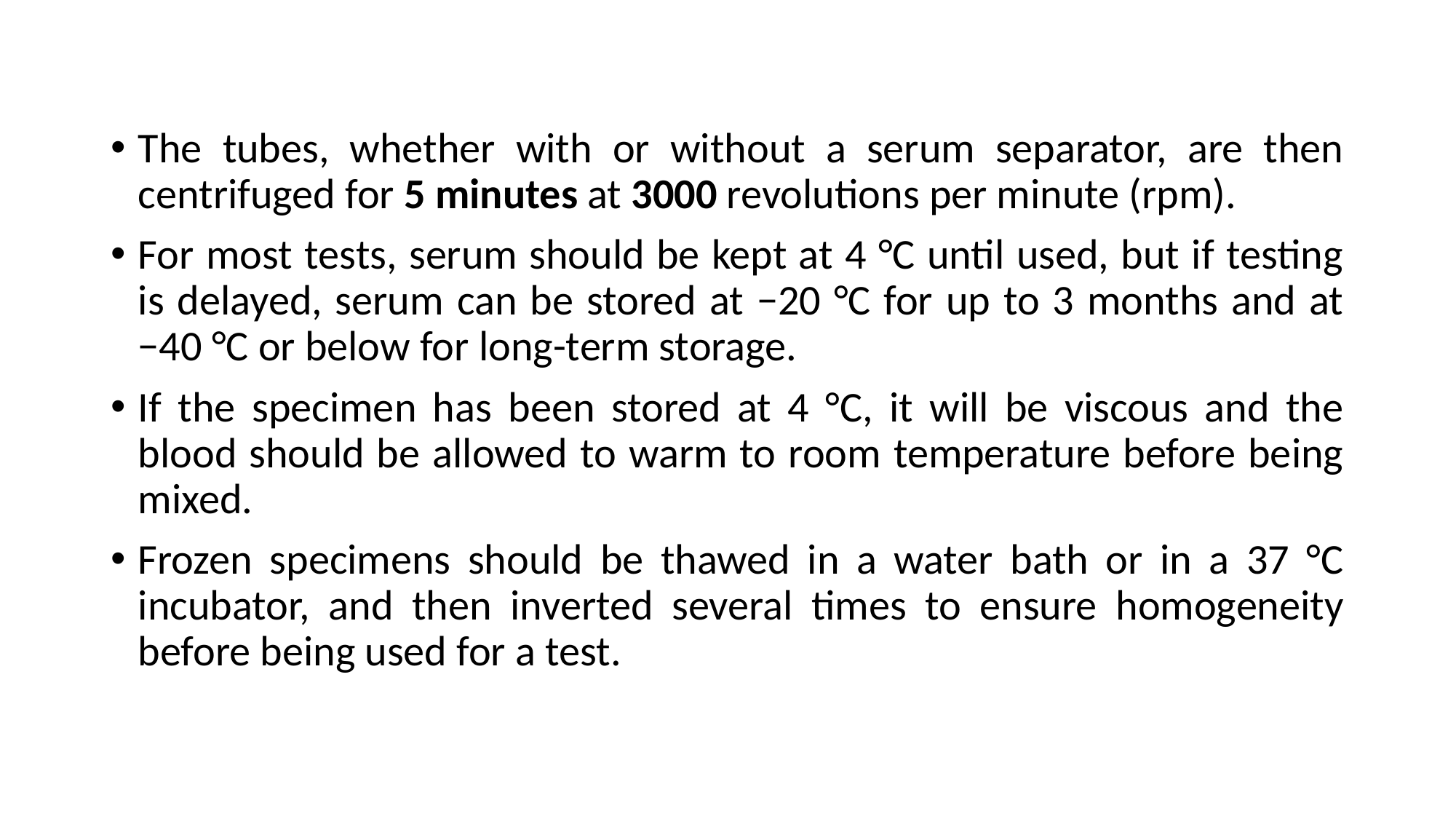

The tubes, whether with or without a serum separator, are then centrifuged for 5 minutes at 3000 revolutions per minute (rpm).
For most tests, serum should be kept at 4 °C until used, but if testing is delayed, serum can be stored at −20 °C for up to 3 months and at −40 °C or below for long-term storage.
If the specimen has been stored at 4 °C, it will be viscous and the blood should be allowed to warm to room temperature before being mixed.
Frozen specimens should be thawed in a water bath or in a 37 °C incubator, and then inverted several times to ensure homogeneity before being used for a test.